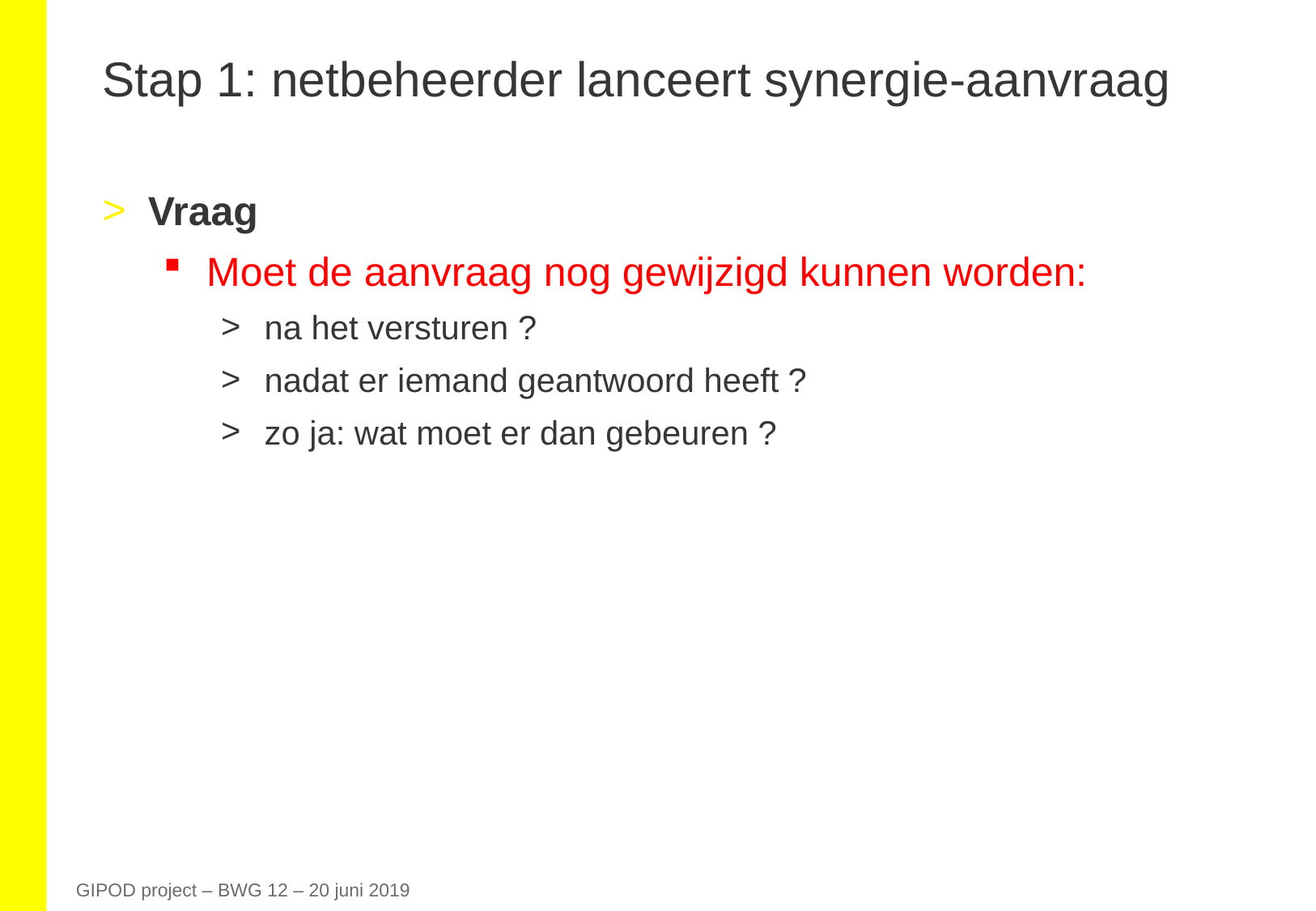

# Stap 1: netbeheerder lanceert synergie-aanvraag
Vraag
Moet de aanvraag nog gewijzigd kunnen worden:
na het versturen ?
nadat er iemand geantwoord heeft ?
zo ja: wat moet er dan gebeuren ?

GIPOD project – BWG 12 – 20 juni 2019